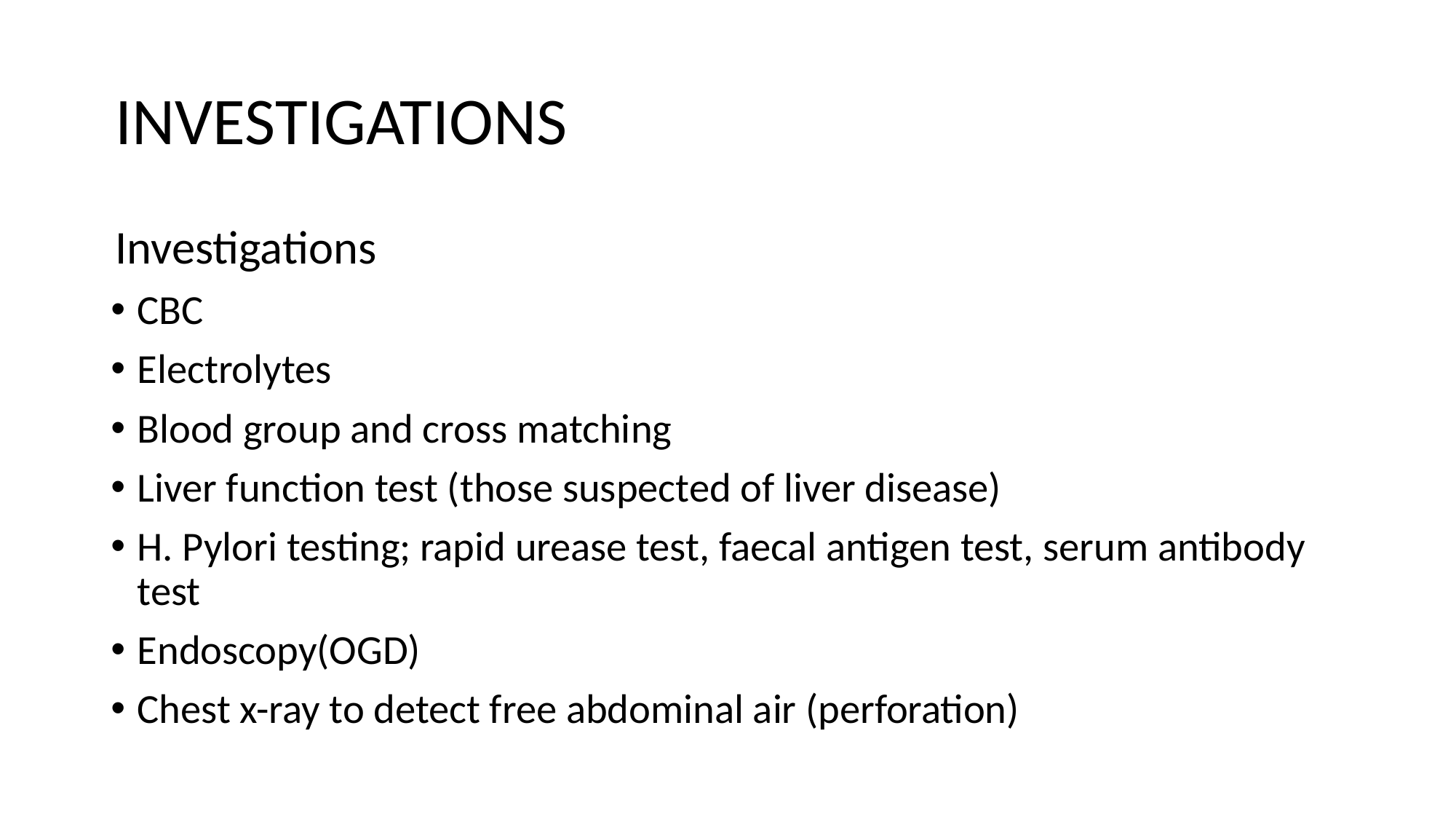

# INVESTIGATIONS
Investigations
CBC
Electrolytes
Blood group and cross matching
Liver function test (those suspected of liver disease)
H. Pylori testing; rapid urease test, faecal antigen test, serum antibody test
Endoscopy(OGD)
Chest x-ray to detect free abdominal air (perforation)